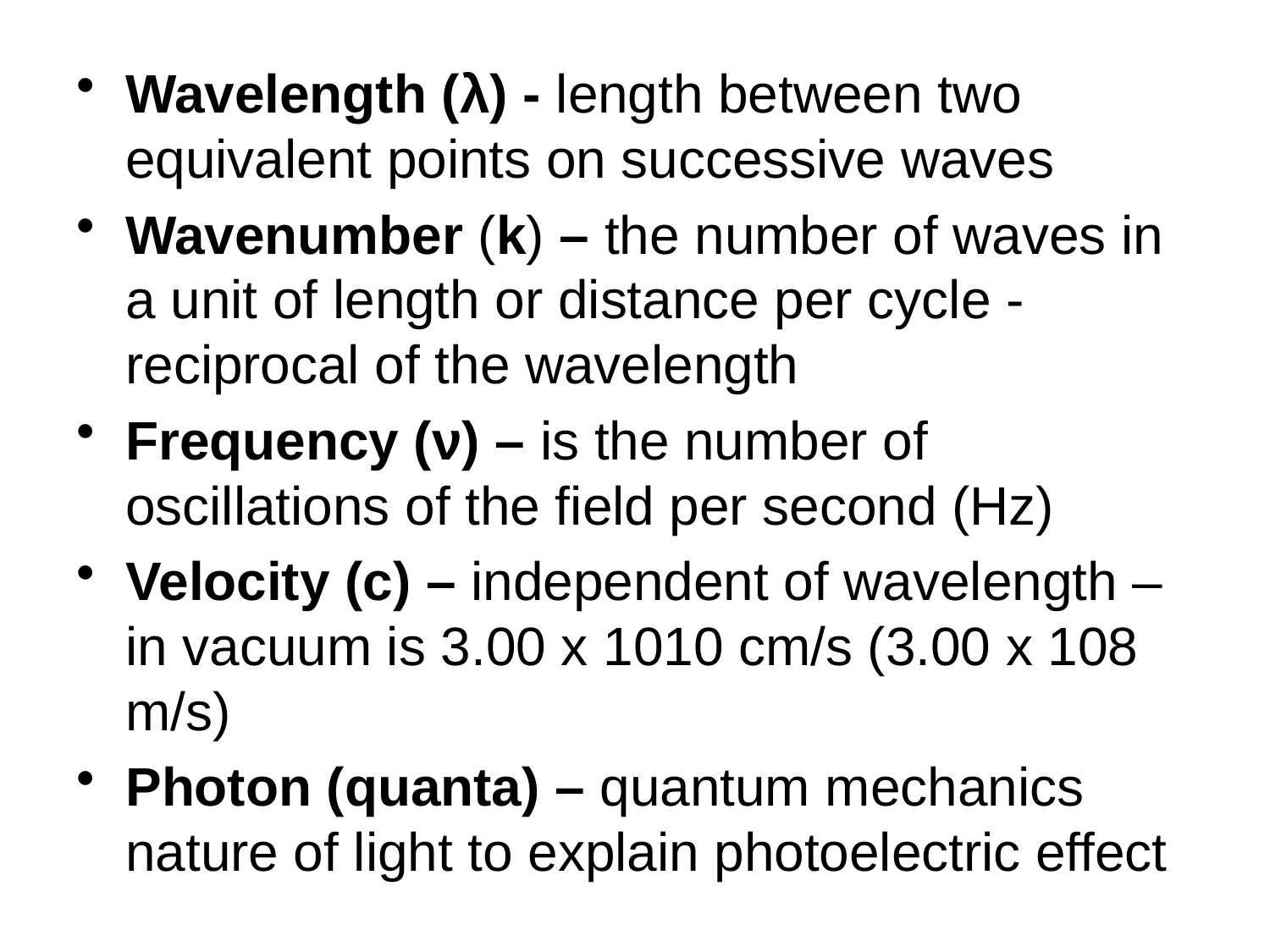

Wavelength (λ) - length between two equivalent points on successive waves
Wavenumber (k) – the number of waves in a unit of length or distance per cycle - reciprocal of the wavelength
Frequency (ν) – is the number of oscillations of the field per second (Hz)
Velocity (c) – independent of wavelength – in vacuum is 3.00 x 1010 cm/s (3.00 x 108 m/s)
Photon (quanta) – quantum mechanics nature of light to explain photoelectric effect